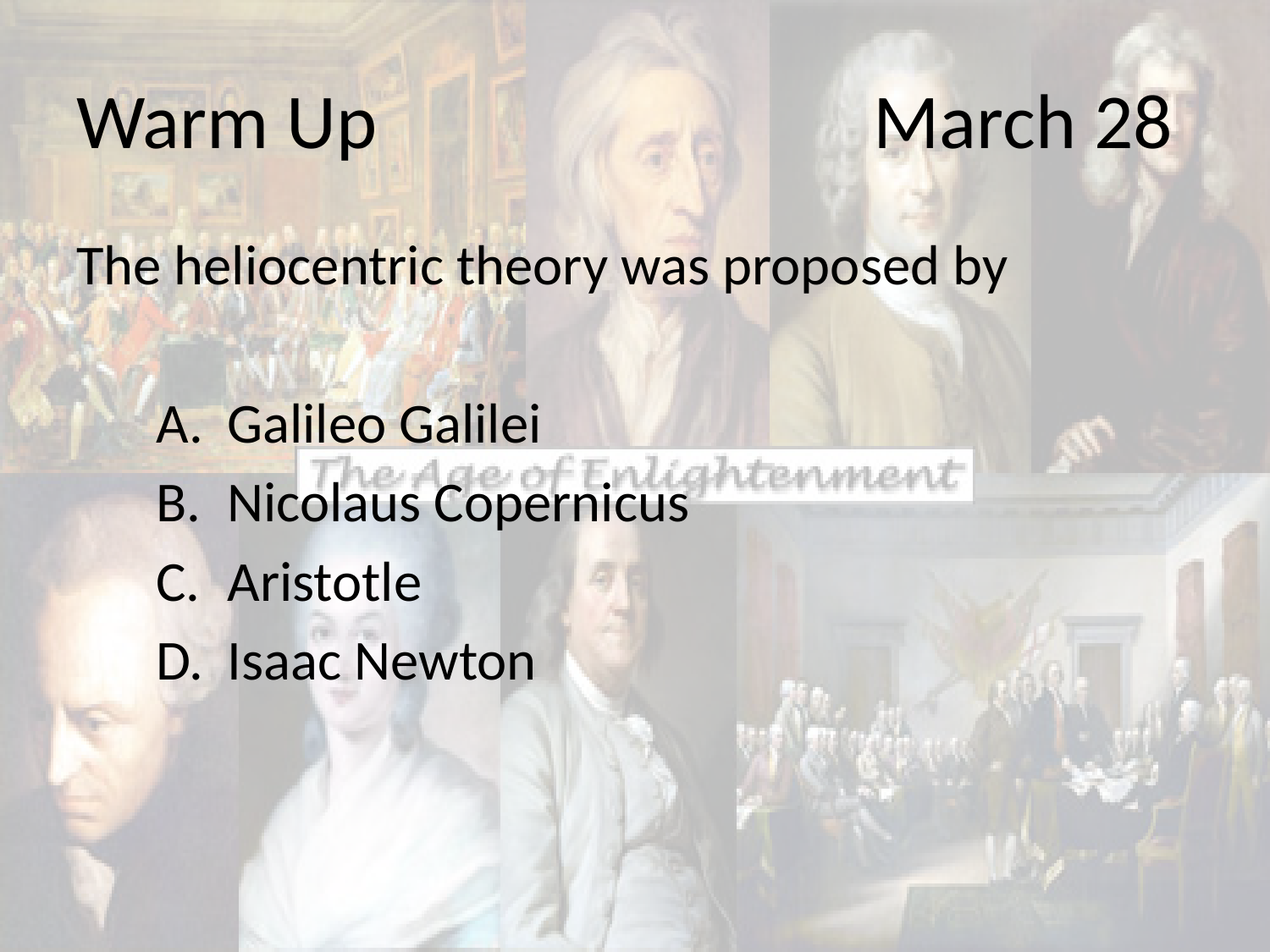

# Warm Up				  March 28
The heliocentric theory was proposed by

Galileo Galilei
Nicolaus Copernicus
Aristotle
Isaac Newton